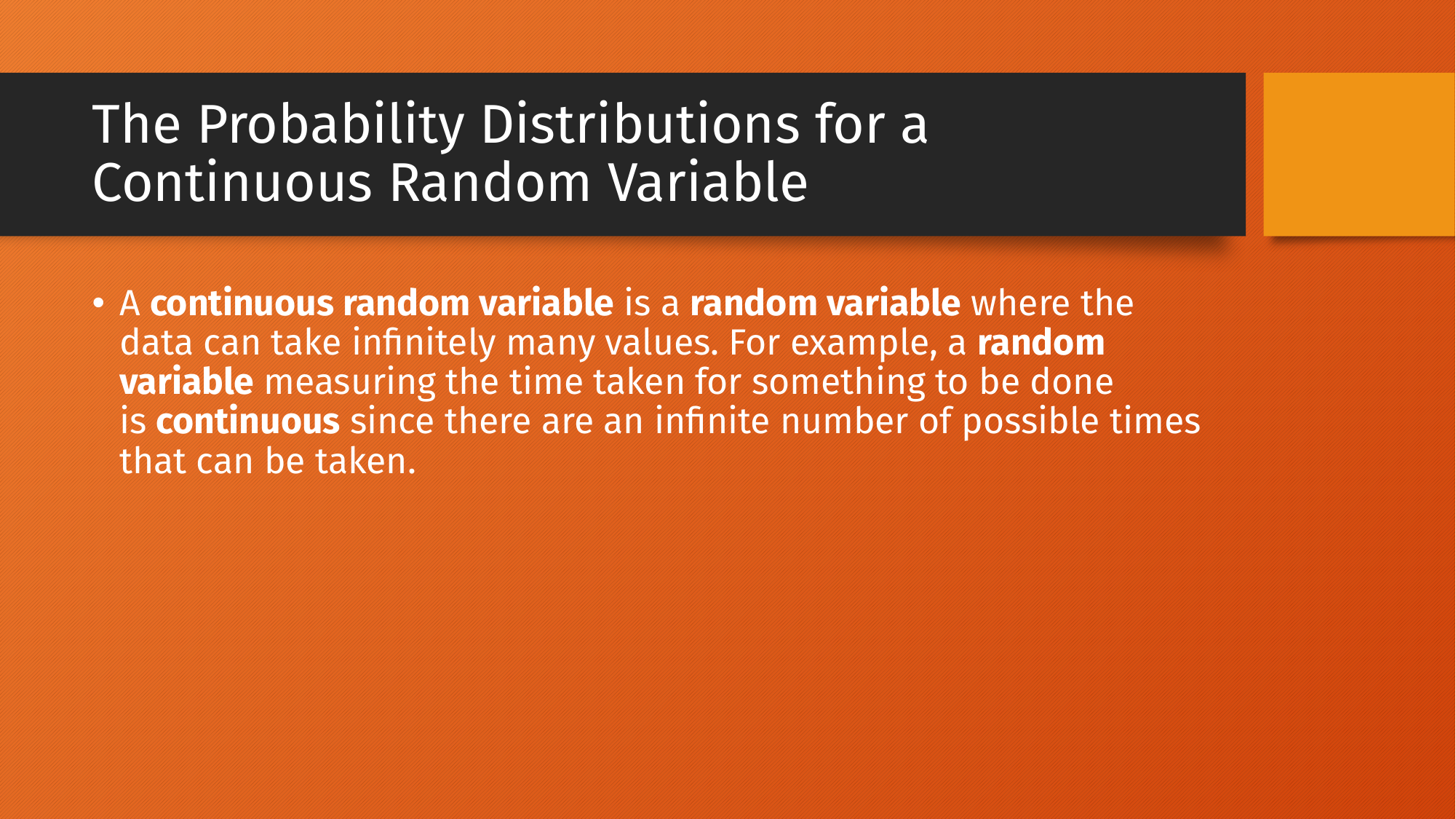

# The Probability Distributions for a Continuous Random Variable
A continuous random variable is a random variable where the data can take infinitely many values. For example, a random variable measuring the time taken for something to be done is continuous since there are an infinite number of possible times that can be taken.